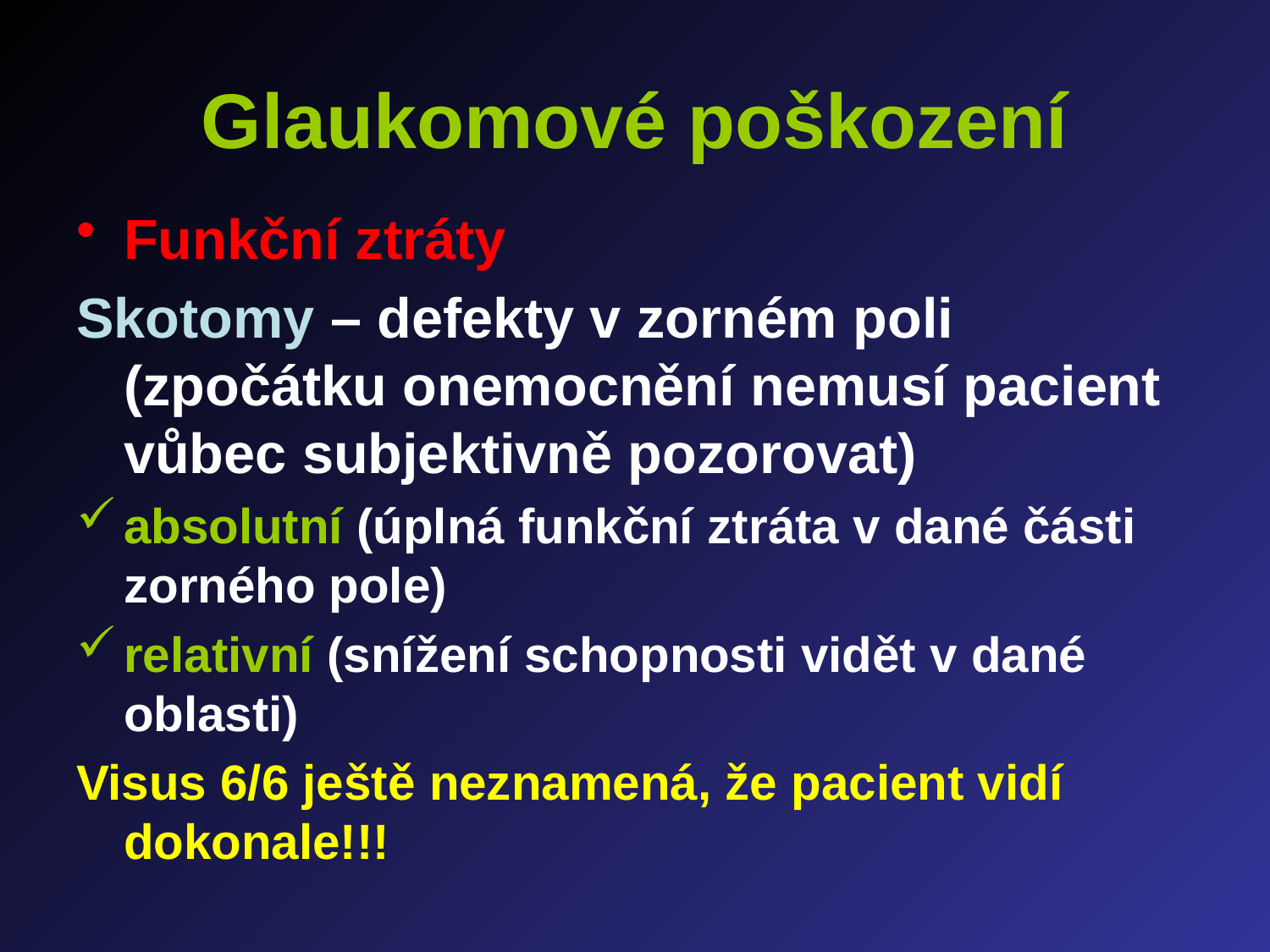

# Glaukomové poškození
Funkční ztráty
Skotomy – defekty v zorném poli (zpočátku onemocnění nemusí pacient vůbec subjektivně pozorovat)
absolutní (úplná funkční ztráta v dané části zorného pole)
relativní (snížení schopnosti vidět v dané oblasti)
Visus 6/6 ještě neznamená, že pacient vidí dokonale!!!